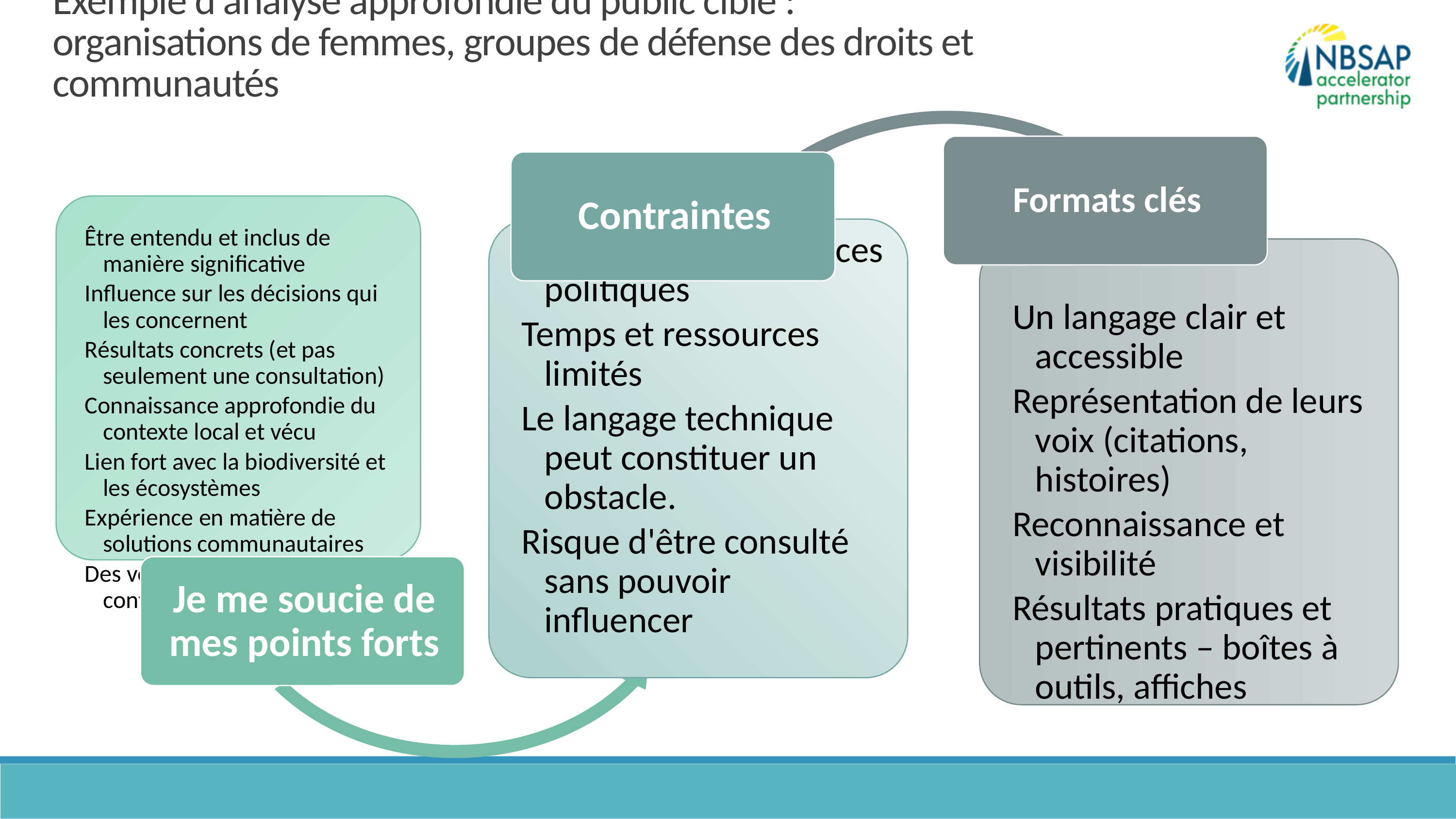

Exemple d'analyse approfondie du public cible :
organisations de femmes, groupes de défense des droits et communautés
Être entendu et inclus de manière significative
Influence sur les décisions qui les concernent
Résultats concrets (et pas seulement une consultation)
Connaissance approfondie du contexte local et vécu
Lien fort avec la biodiversité et les écosystèmes
Expérience en matière de solutions communautaires
Des voix de confiance dans les contextes locaux
Je me soucie de mes points forts

Accès limité aux espaces politiques
Temps et ressources limités
Le langage technique peut constituer un obstacle.
Risque d'être consulté sans pouvoir influencer
Contraintes

Un langage clair et accessible
Représentation de leurs voix (citations, histoires)
Reconnaissance et visibilité
Résultats pratiques et pertinents – boîtes à outils, affiches
Formats clés